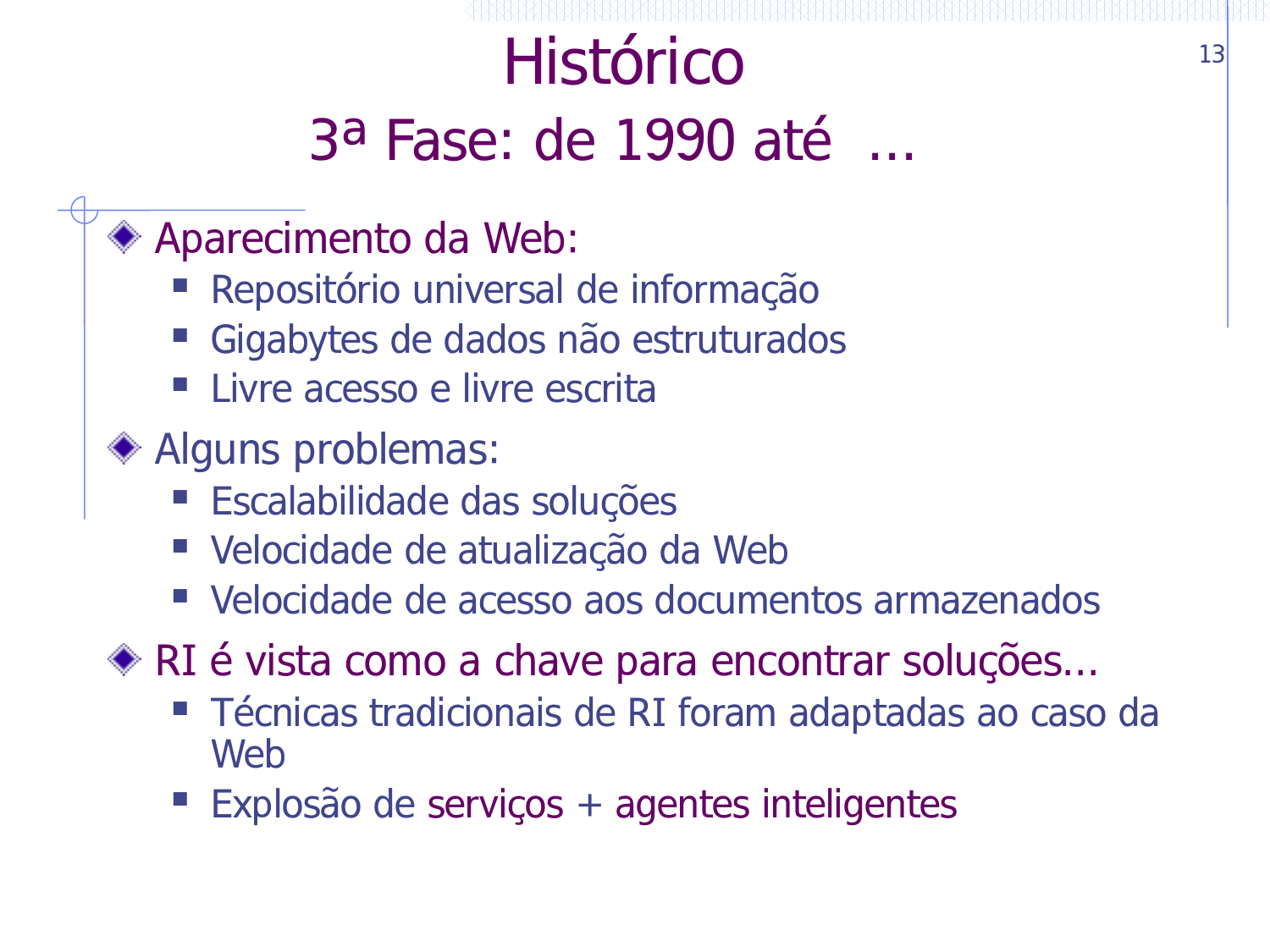

13
# Histórico 3ª Fase: de 1990 até  ...
Aparecimento da Web:
Repositório universal de informação
Gigabytes de dados não estruturados
Livre acesso e livre escrita
Alguns problemas:
Escalabilidade das soluções
Velocidade de atualização da Web
Velocidade de acesso aos documentos armazenados
RI é vista como a chave para encontrar soluções...
Técnicas tradicionais de RI foram adaptadas ao caso da Web
Explosão de serviços + agentes inteligentes